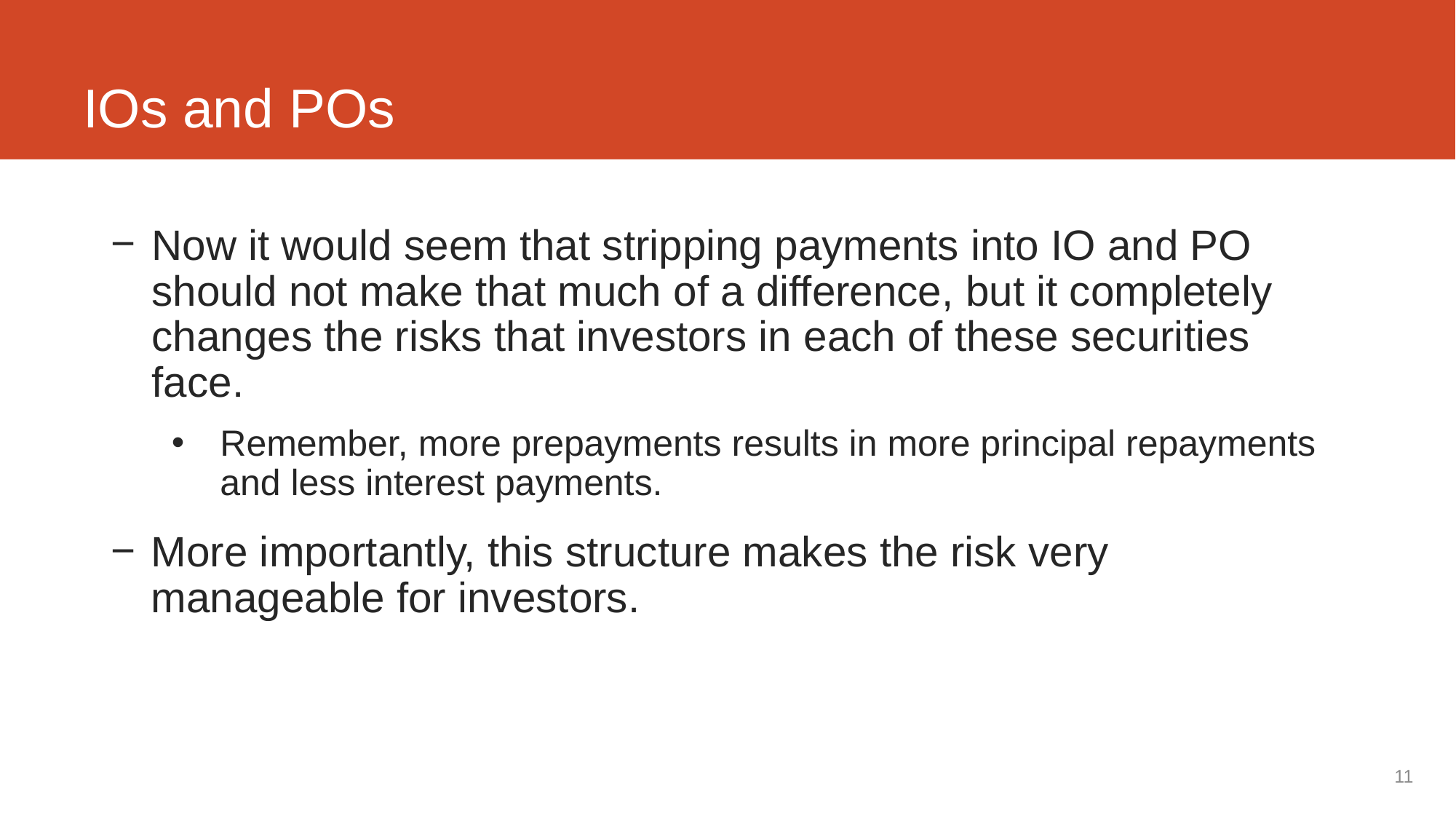

# IOs and POs
Now it would seem that stripping payments into IO and PO should not make that much of a difference, but it completely changes the risks that investors in each of these securities face.
Remember, more prepayments results in more principal repayments and less interest payments.
More importantly, this structure makes the risk very manageable for investors.

11